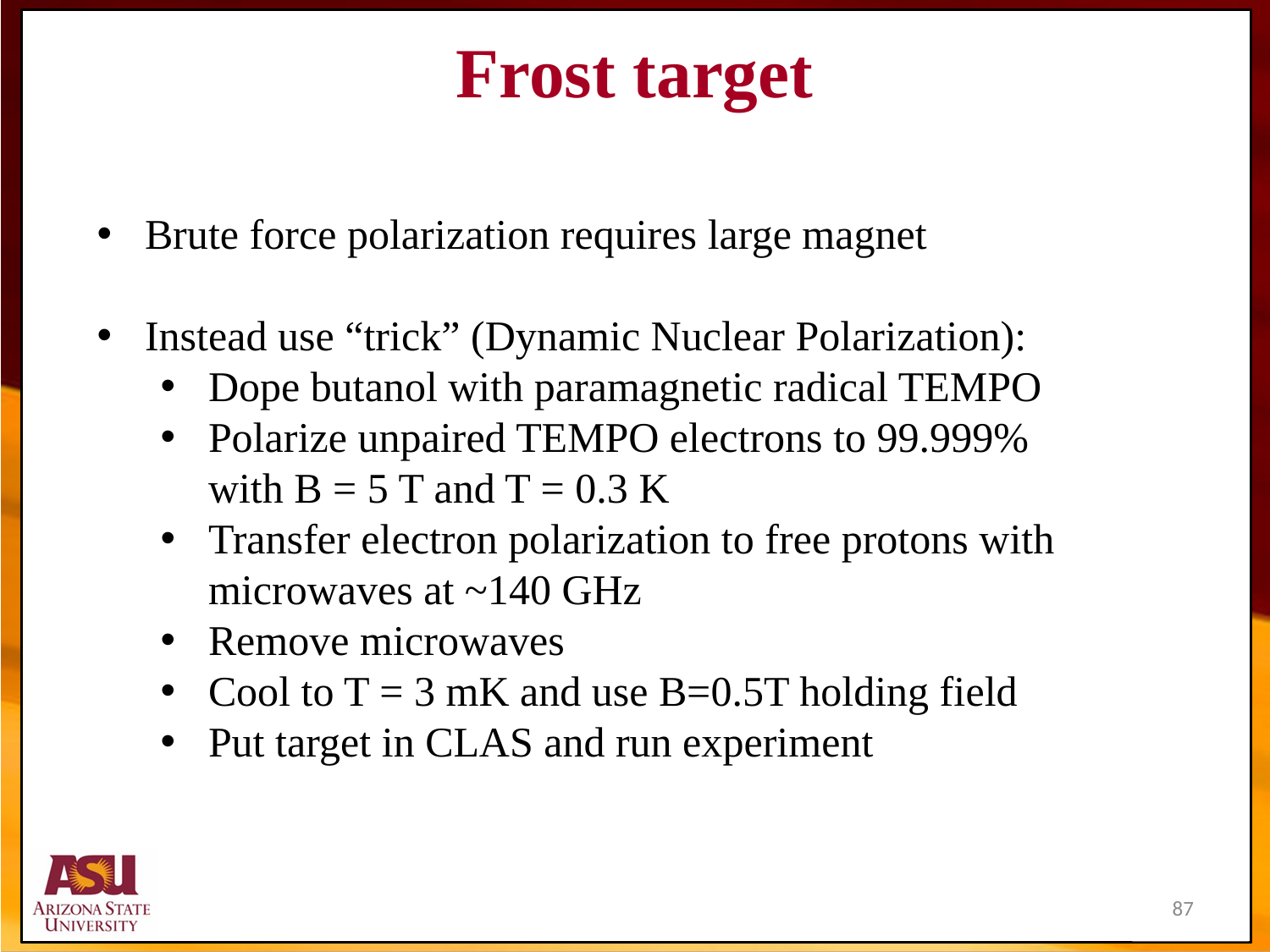

Frost target
Brute force polarization requires large magnet

Instead use “trick” (Dynamic Nuclear Polarization):
Dope butanol with paramagnetic radical TEMPO
Polarize unpaired TEMPO electrons to 99.999% with B = 5 T and T = 0.3 K
Transfer electron polarization to free protons with microwaves at ~140 GHz
Remove microwaves
Cool to T = 3 mK and use B=0.5T holding field
Put target in CLAS and run experiment
87